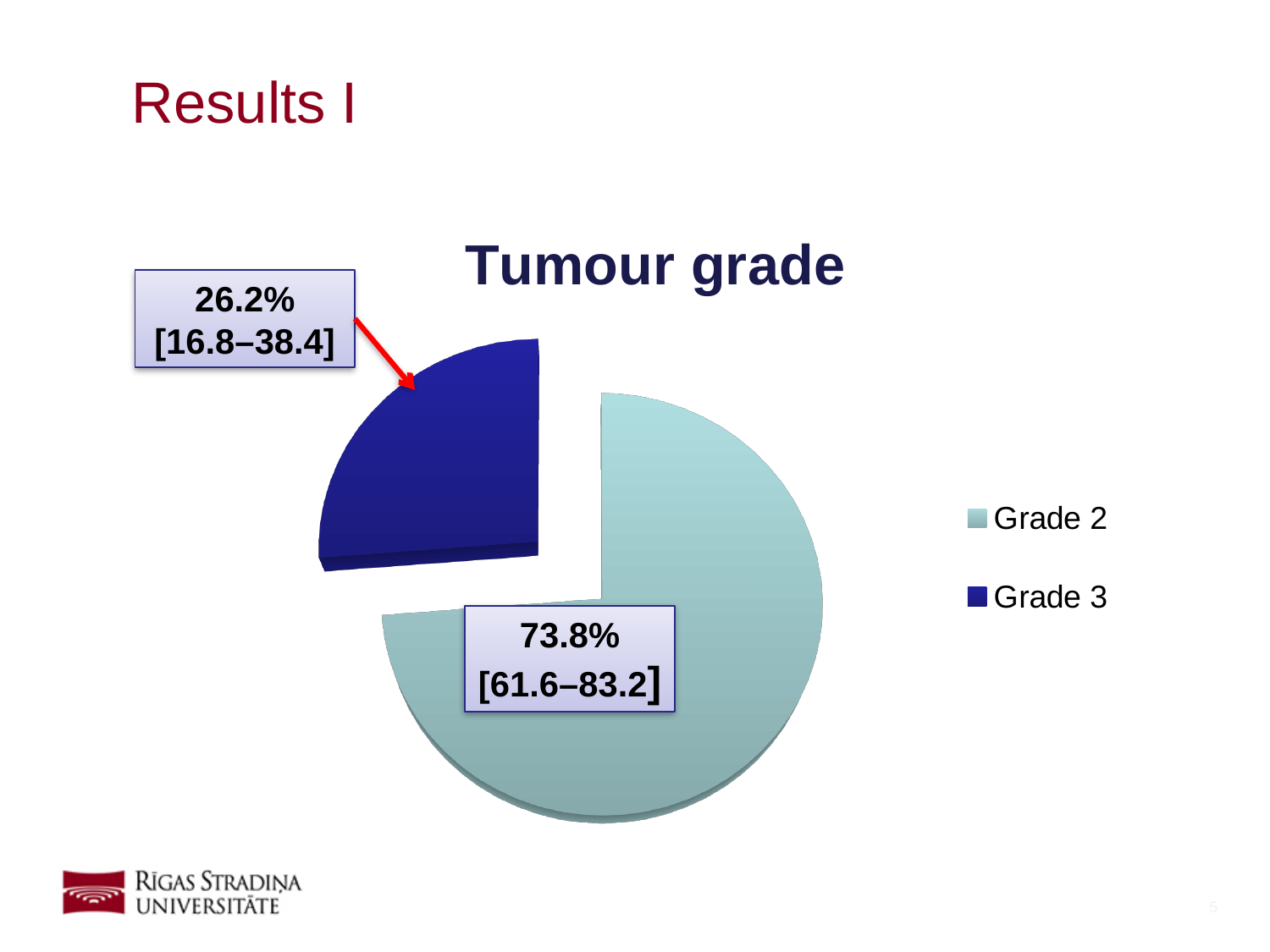

# Results I

[unsupported chart]

26.2% [16.8–38.4]
73.8% [61.6–83.2]